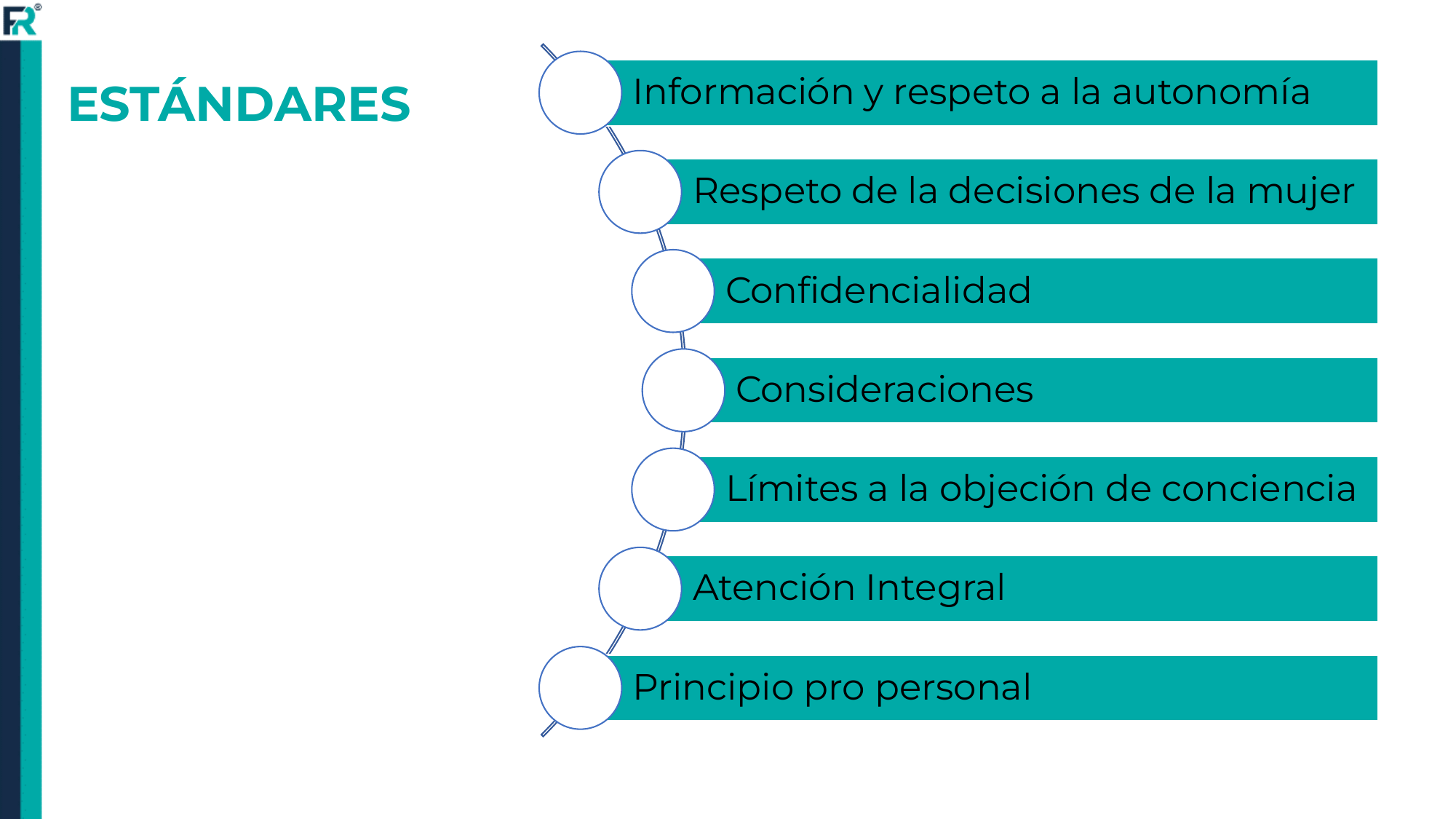

# ESTÁNDARES
Información y respeto a la autonomía
Respeto de la decisiones de la mujer
Confidencialidad
Consideraciones
Límites a la objeción de conciencia
Atención Integral
Principio pro personal